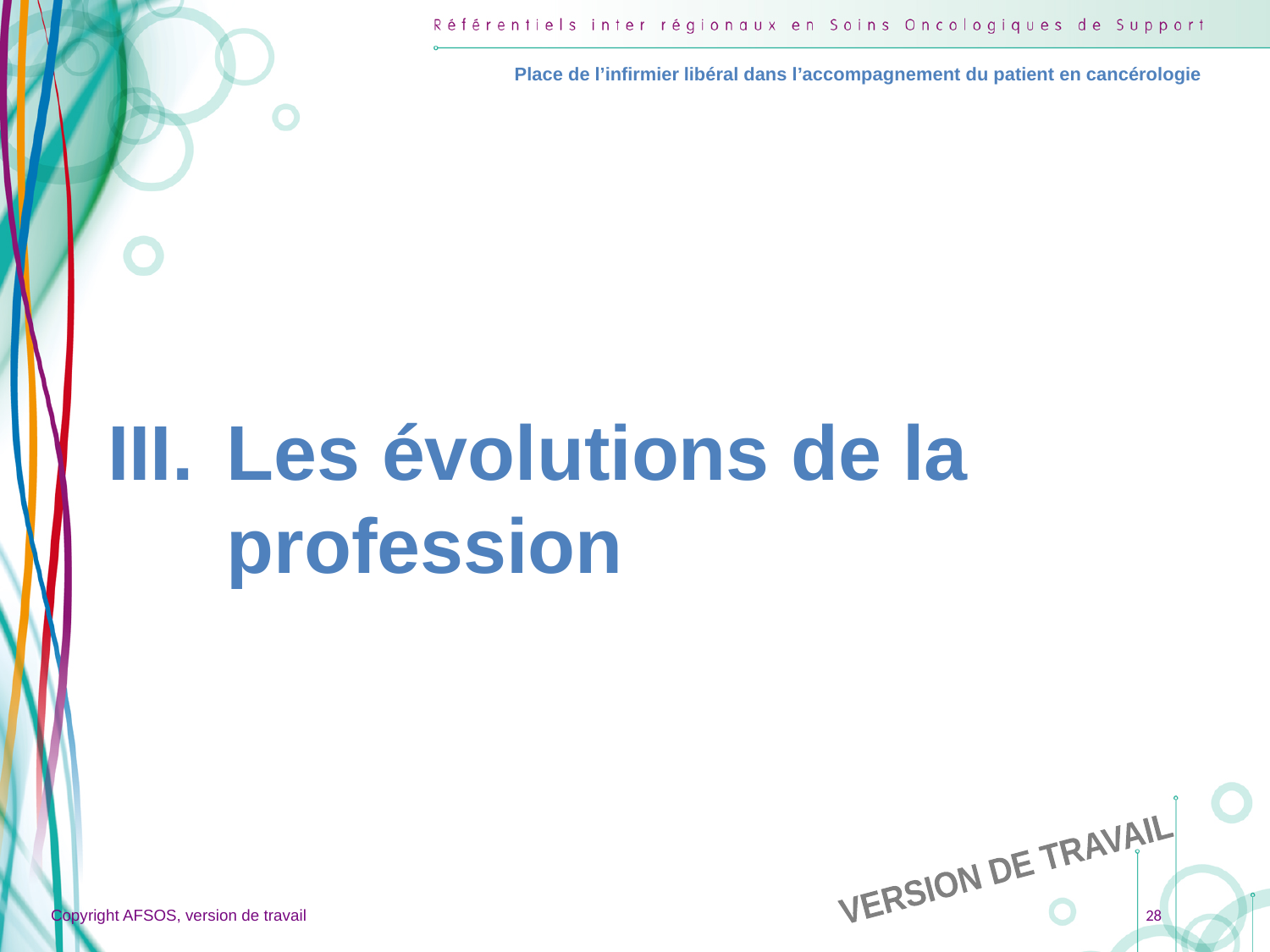

Place de l’infirmier libéral dans l’accompagnement du patient en cancérologie

# Les évolutions de la profession